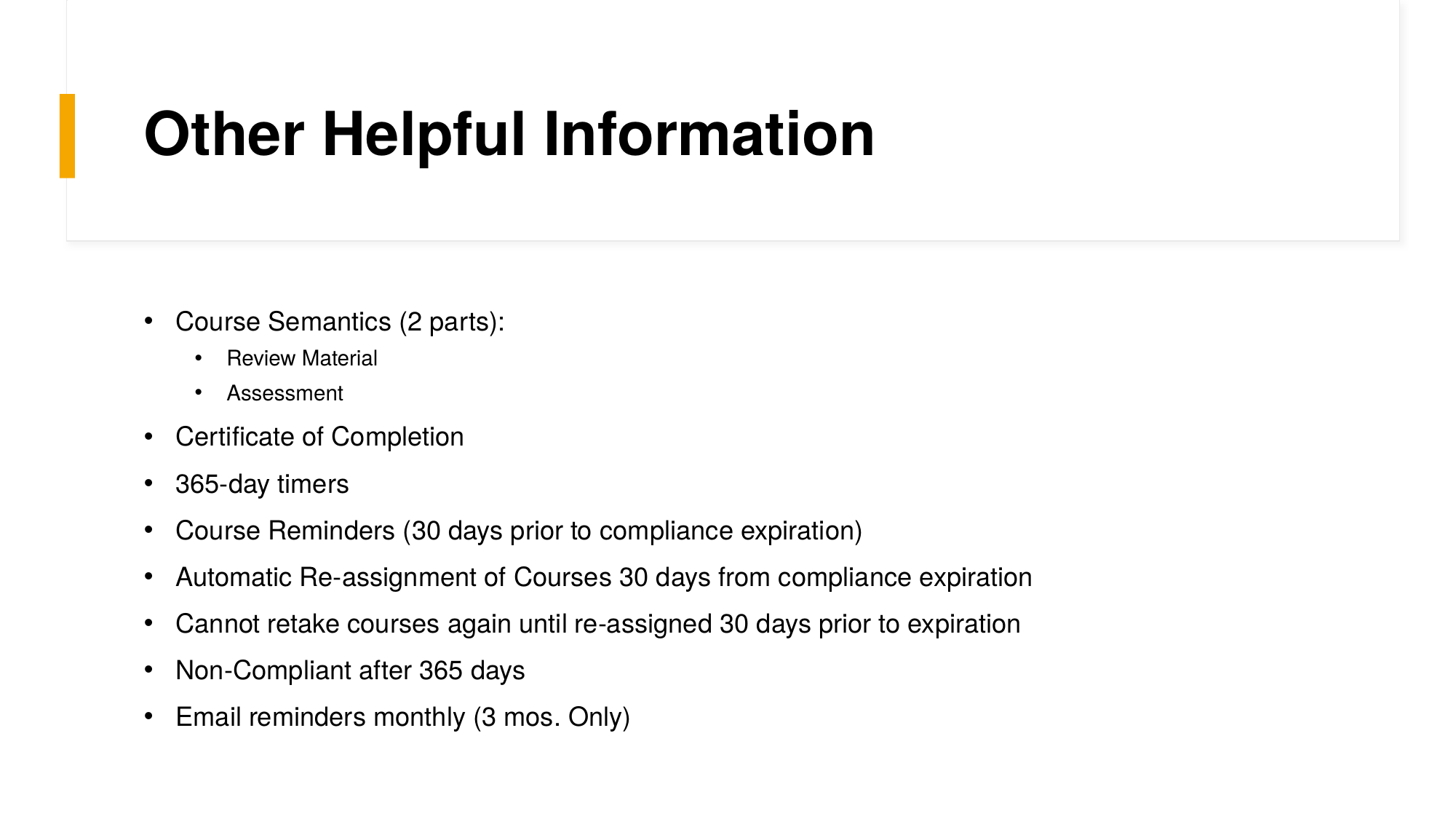

# Other Helpful Information
Course Semantics (2 parts):
Review Material
Assessment
Certificate of Completion
365-day timers
Course Reminders (30 days prior to compliance expiration)
Automatic Re-assignment of Courses 30 days from compliance expiration
Cannot retake courses again until re-assigned 30 days prior to expiration
Non-Compliant after 365 days
Email reminders monthly (3 mos. Only)